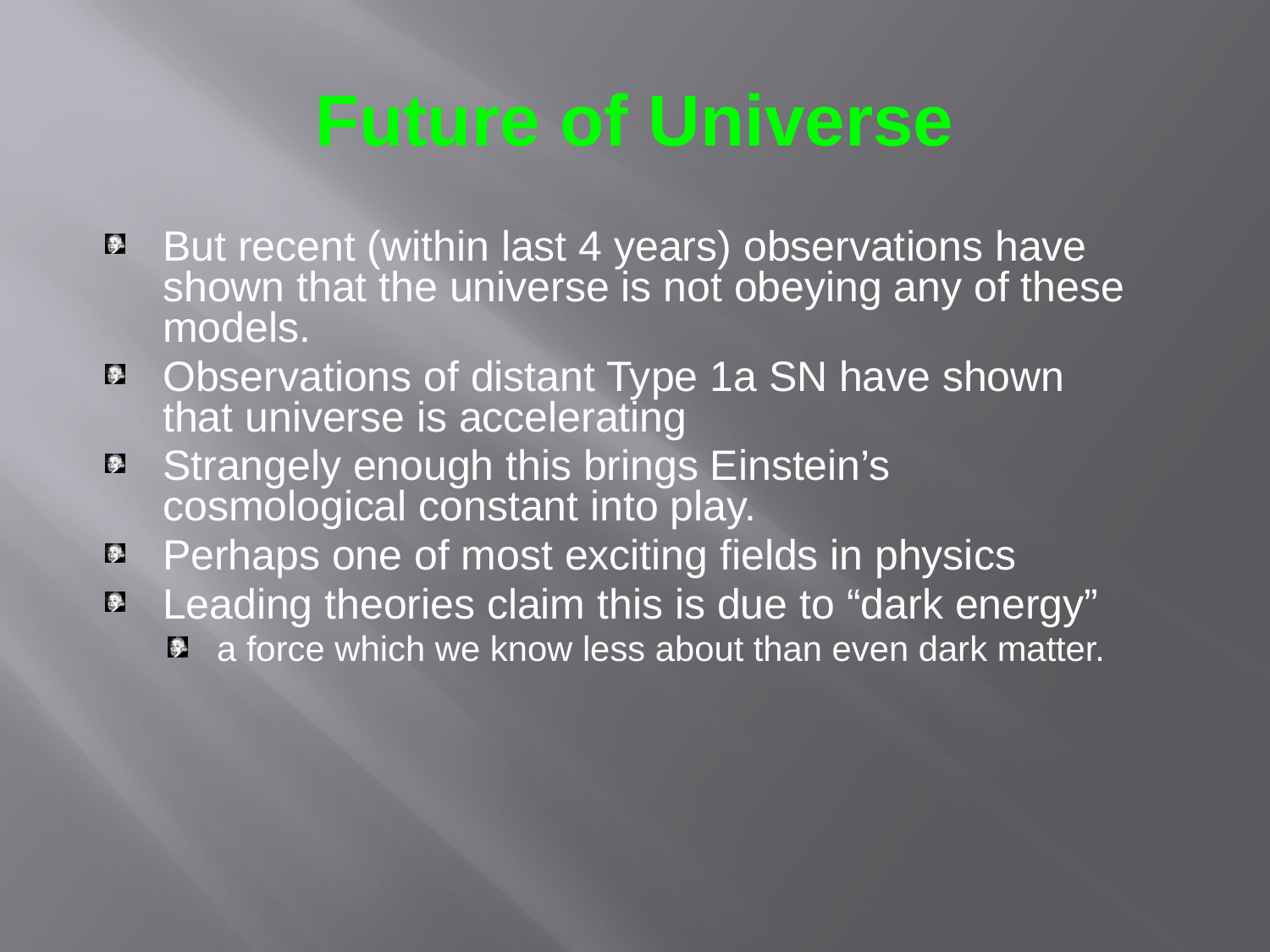

# Future of Universe
But recent (within last 4 years) observations have shown that the universe is not obeying any of these models.
Observations of distant Type 1a SN have shown that universe is accelerating
Strangely enough this brings Einstein’s cosmological constant into play.
Perhaps one of most exciting fields in physics
Leading theories claim this is due to “dark energy”
 a force which we know less about than even dark matter.